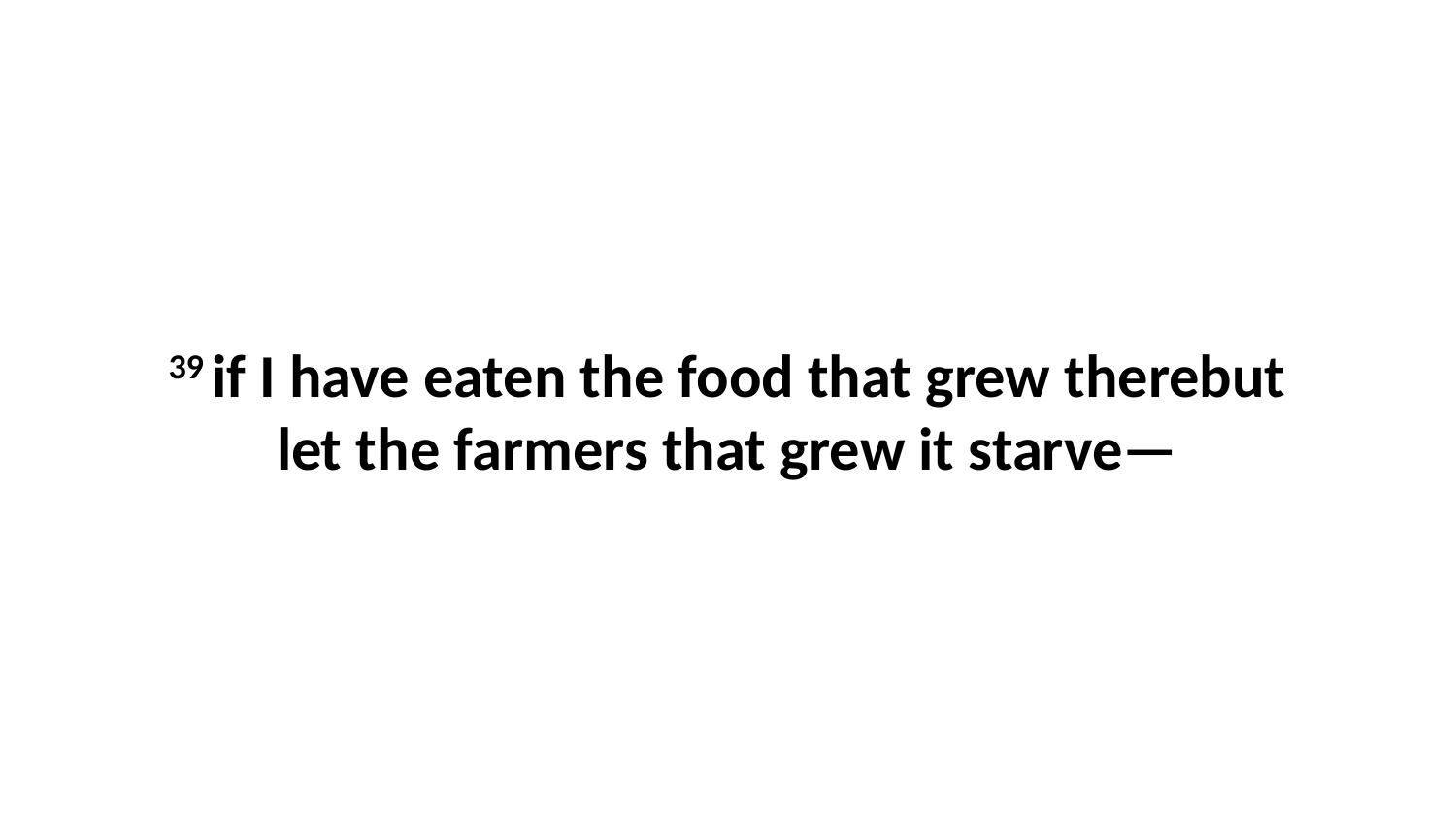

39 if I have eaten the food that grew therebut let the farmers that grew it starve—